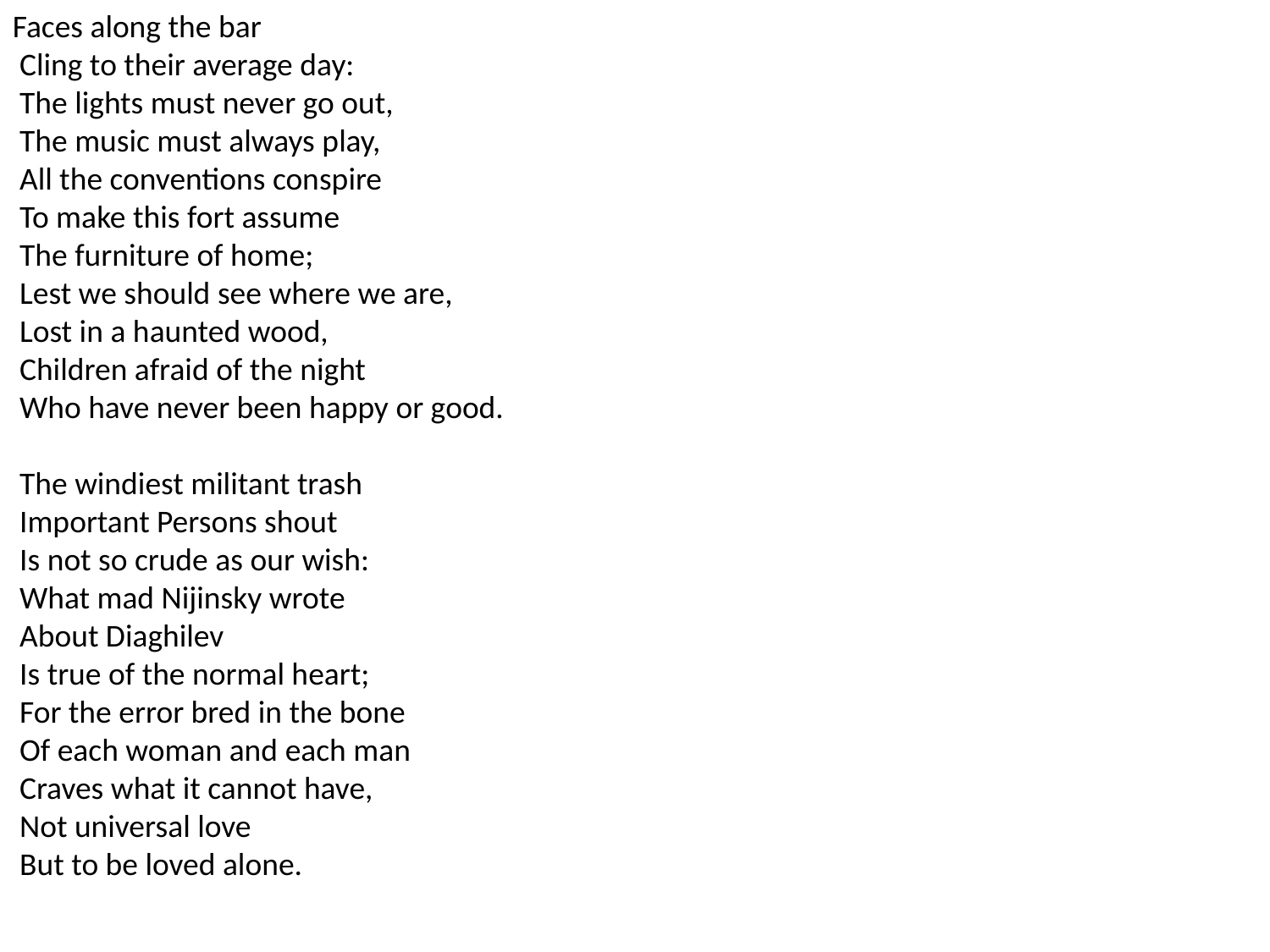

Faces along the bar
 Cling to their average day:
 The lights must never go out,
 The music must always play,
 All the conventions conspire
 To make this fort assume
 The furniture of home;
 Lest we should see where we are,
 Lost in a haunted wood,
 Children afraid of the night
 Who have never been happy or good.

 The windiest militant trash
 Important Persons shout
 Is not so crude as our wish:
 What mad Nijinsky wrote
 About Diaghilev
 Is true of the normal heart;
 For the error bred in the bone
 Of each woman and each man
 Craves what it cannot have,
 Not universal love
 But to be loved alone.